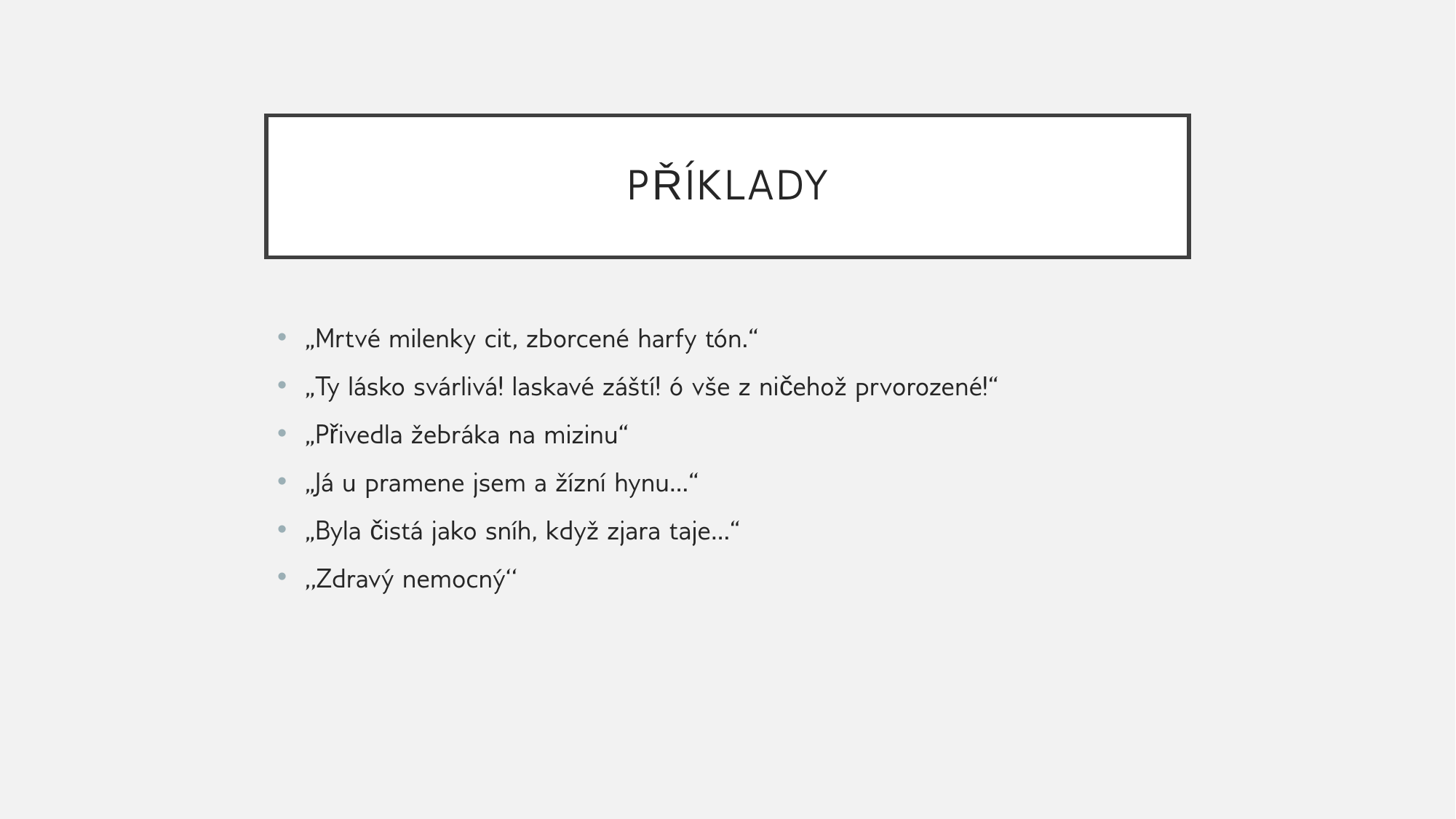

# příklady
„Mrtvé milenky cit, zborcené harfy tón.“
„Ty lásko svárlivá! laskavé záští! ó vše z ničehož prvorozené!“
„Přivedla žebráka na mizinu“
„Já u pramene jsem a žízní hynu…“
„Byla čistá jako sníh, když zjara taje…“
,,Zdravý nemocný‘‘